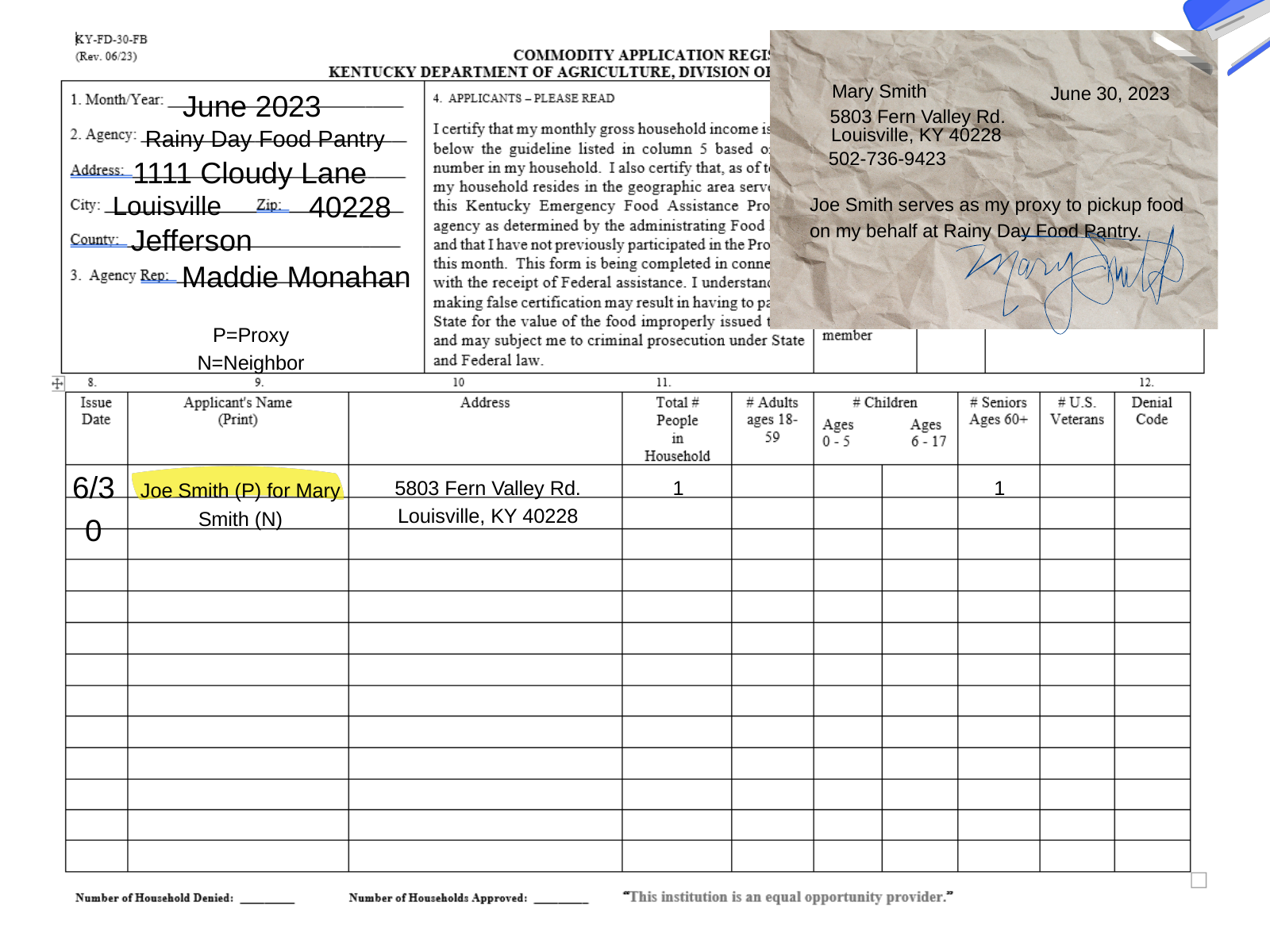

Mary Smith
June 30, 2023
5803 Fern Valley Rd.
Louisville, KY 40228
502-736-9423
Joe Smith serves as my proxy to pickup food on my behalf at Rainy Day Food Pantry.

June 2023
Rainy Day Food Pantry
1111 Cloudy Lane
Louisville
40228
Jefferson
Maddie Monahan
P=Proxy
N=Neighbor
6/30

5803 Fern Valley Rd. Louisville, KY 40228
1
1
Joe Smith (P) for Mary Smith (N)